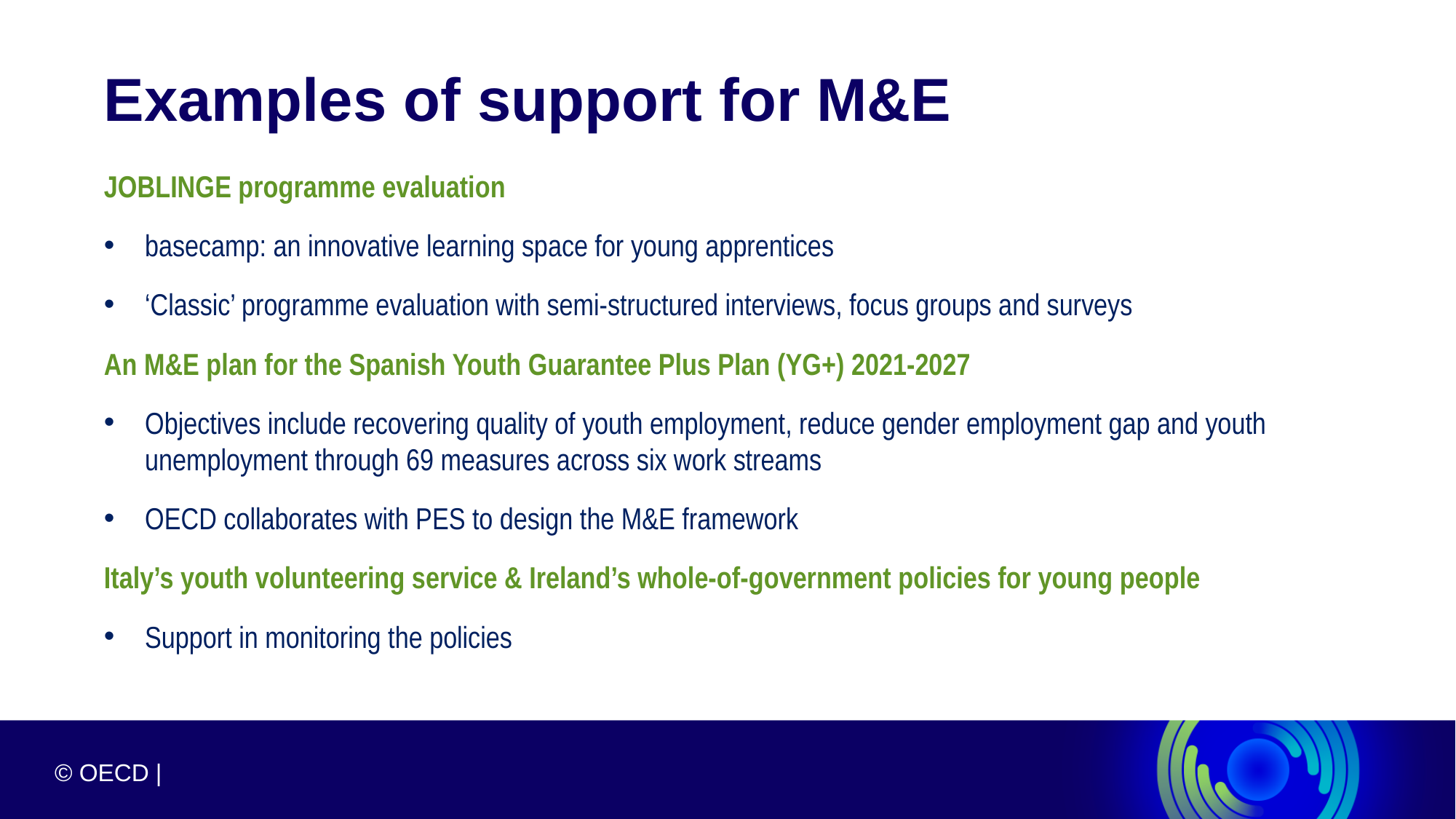

# Examples of support for M&E
JOBLINGE programme evaluation
basecamp: an innovative learning space for young apprentices
‘Classic’ programme evaluation with semi-structured interviews, focus groups and surveys
An M&E plan for the Spanish Youth Guarantee Plus Plan (YG+) 2021-2027
Objectives include recovering quality of youth employment, reduce gender employment gap and youth unemployment through 69 measures across six work streams
OECD collaborates with PES to design the M&E framework
Italy’s youth volunteering service & Ireland’s whole-of-government policies for young people
Support in monitoring the policies